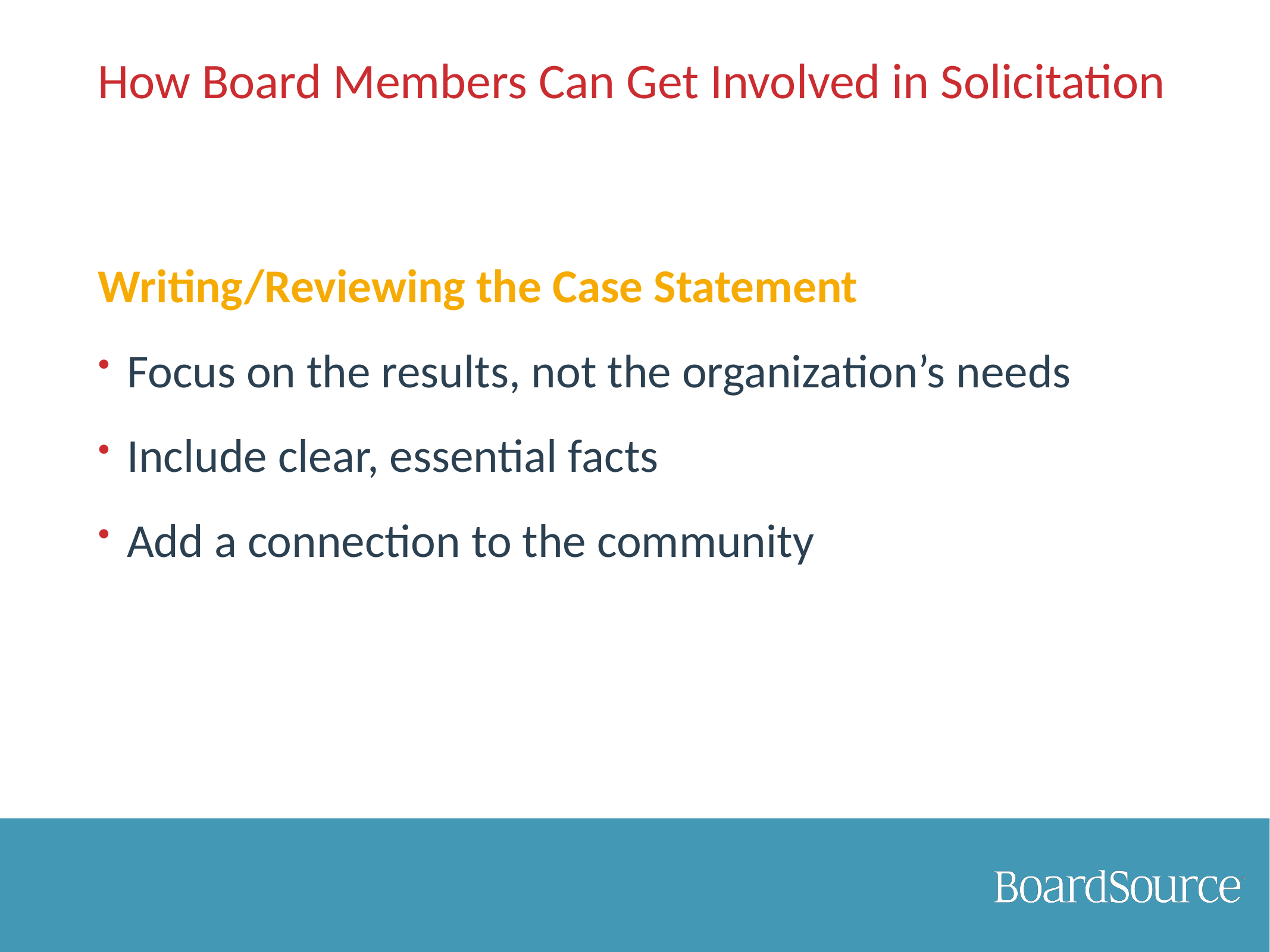

# How Board Members Can Get Involved in Solicitation
Writing/Reviewing the Case Statement
Focus on the results, not the organization’s needs
Include clear, essential facts
Add a connection to the community